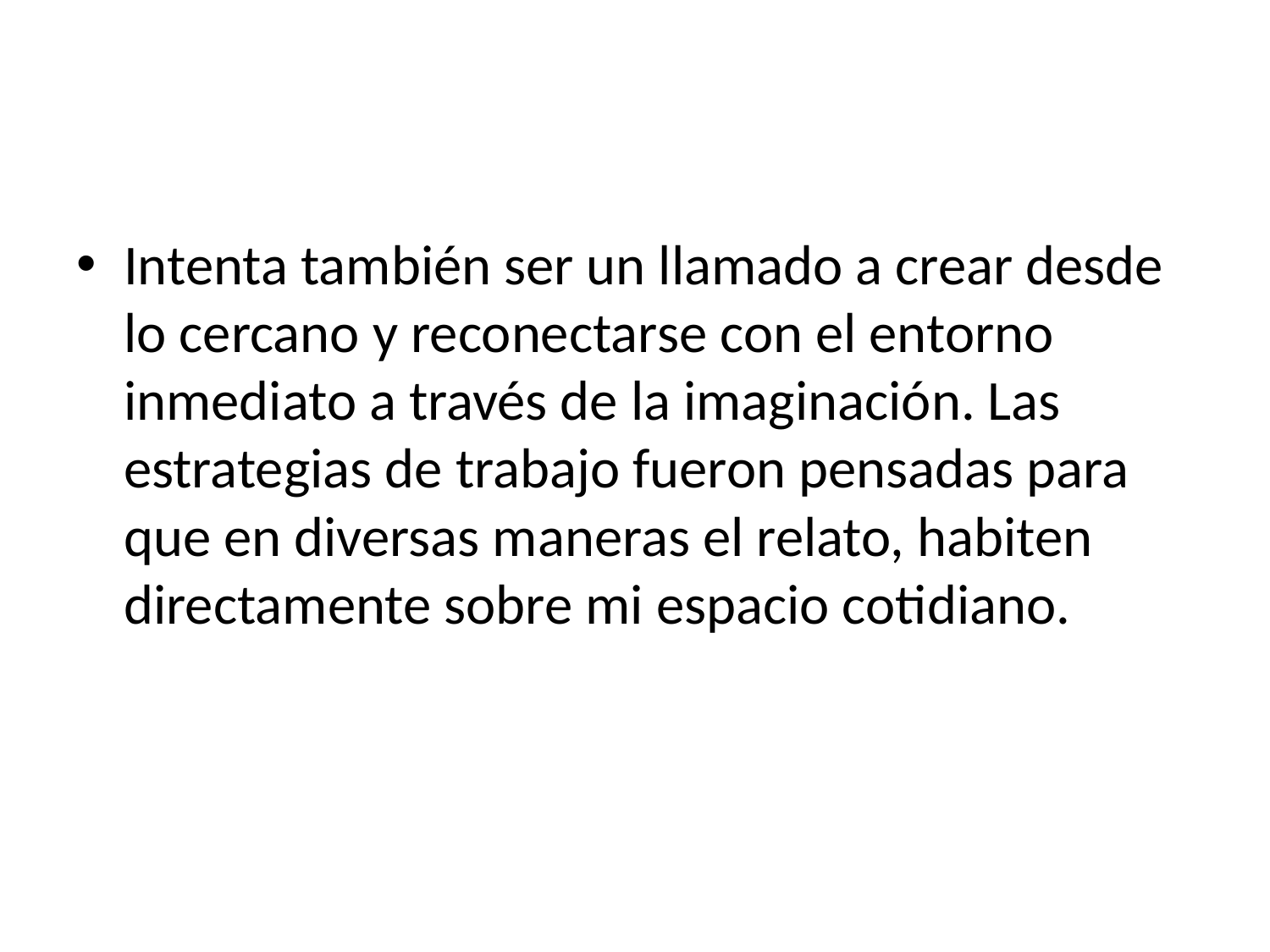

#
Intenta también ser un llamado a crear desde lo cercano y reconectarse con el entorno inmediato a través de la imaginación. Las estrategias de trabajo fueron pensadas para que en diversas maneras el relato, habiten directamente sobre mi espacio cotidiano.